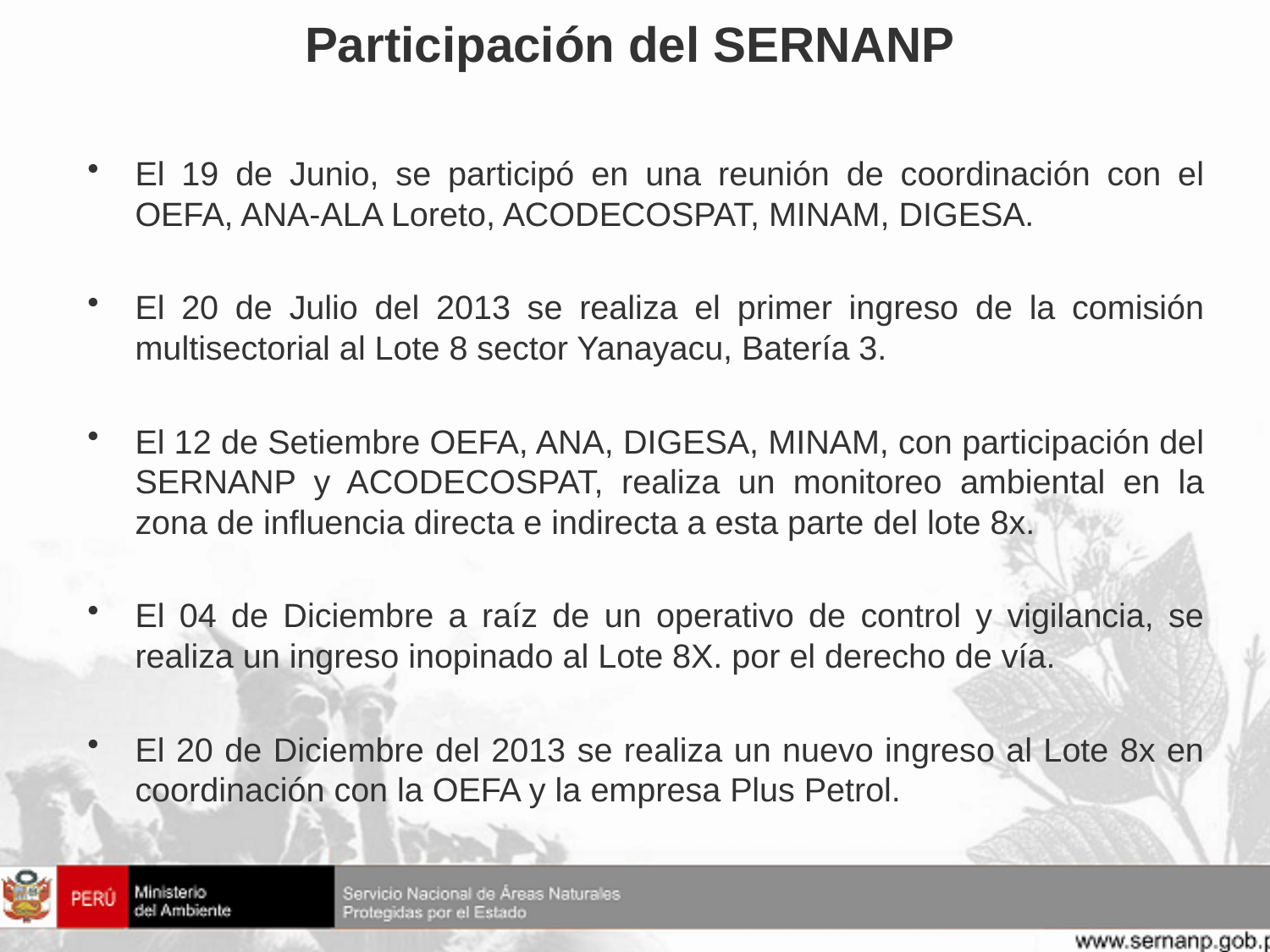

# Participación del SERNANP
El 19 de Junio, se participó en una reunión de coordinación con el OEFA, ANA-ALA Loreto, ACODECOSPAT, MINAM, DIGESA.

El 20 de Julio del 2013 se realiza el primer ingreso de la comisión multisectorial al Lote 8 sector Yanayacu, Batería 3.

El 12 de Setiembre OEFA, ANA, DIGESA, MINAM, con participación del SERNANP y ACODECOSPAT, realiza un monitoreo ambiental en la zona de influencia directa e indirecta a esta parte del lote 8x.

El 04 de Diciembre a raíz de un operativo de control y vigilancia, se realiza un ingreso inopinado al Lote 8X. por el derecho de vía.

El 20 de Diciembre del 2013 se realiza un nuevo ingreso al Lote 8x en coordinación con la OEFA y la empresa Plus Petrol.